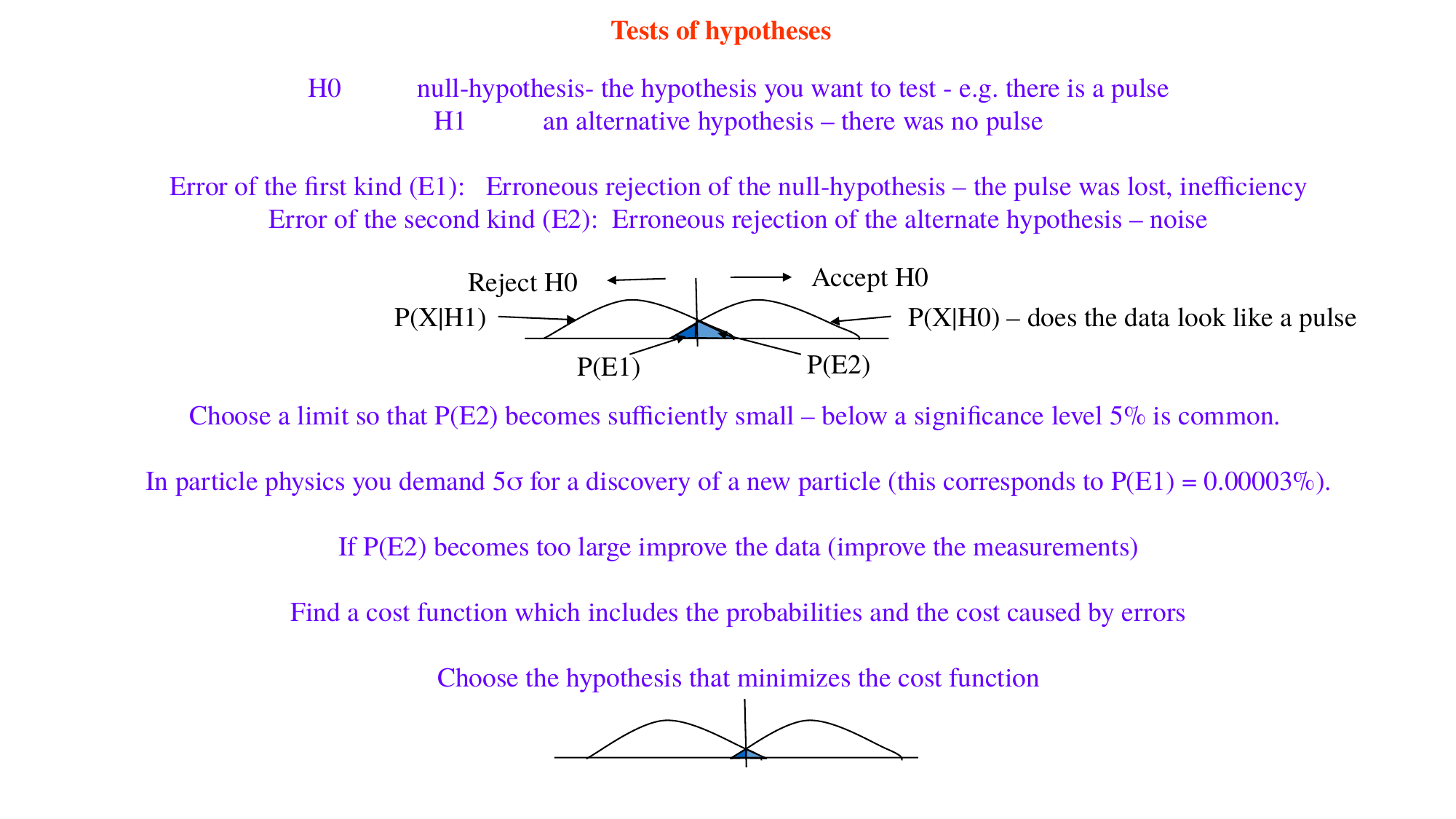

Tests of hypotheses
H0	null-hypothesis- the hypothesis you want to test - e.g. there is a pulse
H1	an alternative hypothesis – there was no pulse

Error of the first kind (E1):   Erroneous rejection of the null-hypothesis – the pulse was lost, inefficiency
Error of the second kind (E2):  Erroneous rejection of the alternate hypothesis – noise

Choose a limit so that P(E2) becomes sufficiently small – below a significance level 5% is common.

In particle physics you demand 5σ for a discovery of a new particle (this corresponds to P(E1) = 0.00003%).

If P(E2) becomes too large improve the data (improve the measurements)

Find a cost function which includes the probabilities and the cost caused by errors

Choose the hypothesis that minimizes the cost function
Accept H0
Reject H0

P(X|H1)
P(X|H0) – does the data look like a pulse

P(E2)
P(E1)